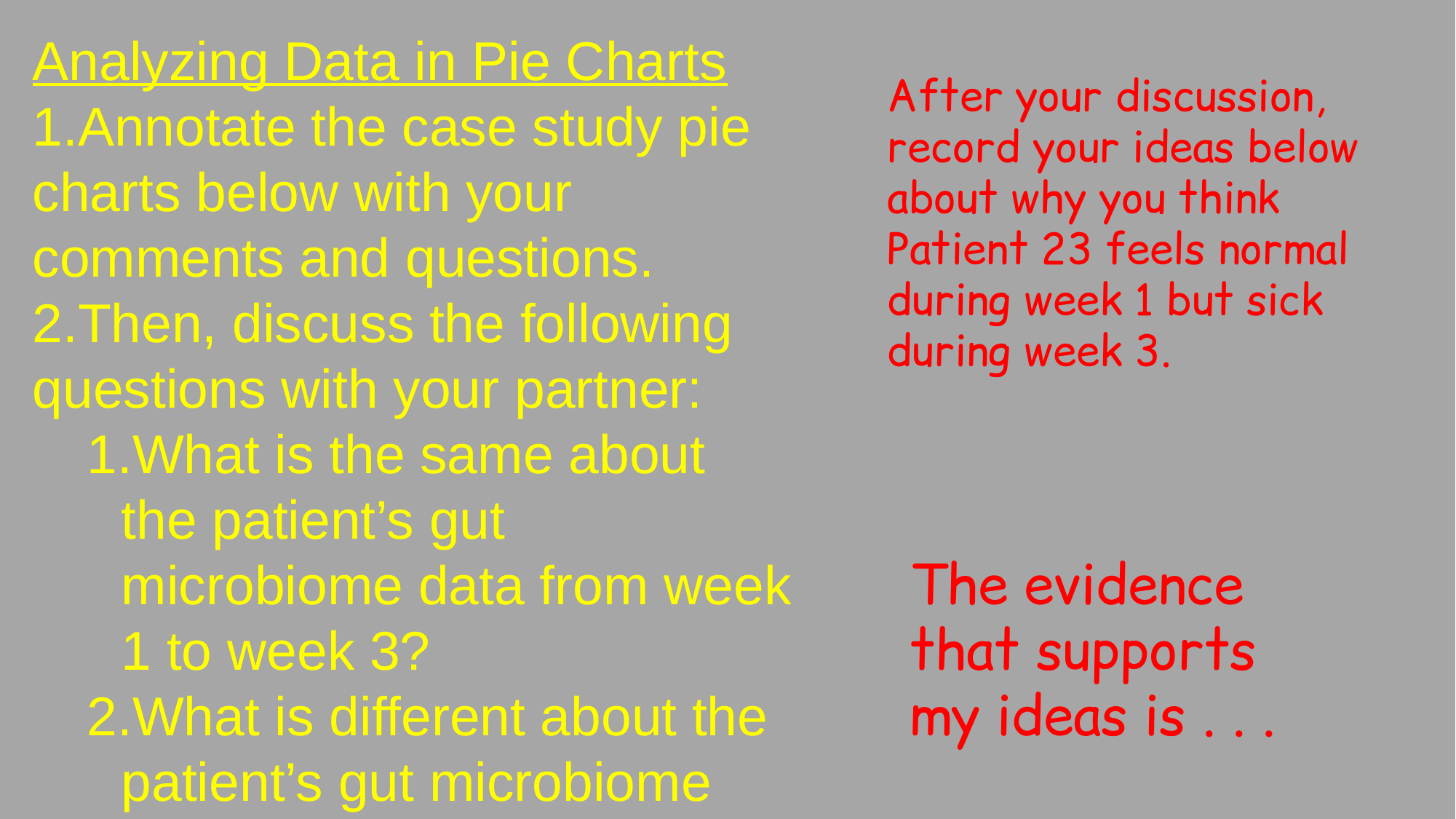

Analyzing Data in Pie Charts
Annotate the case study pie charts below with your comments and questions.
Then, discuss the following questions with your partner:
What is the same about the patient’s gut microbiome data from week 1 to week 3?
What is different about the patient’s gut microbiome data from week 1 to week 3?
When you are finished discussing with a partner, answer the questions about the patient at the bottom of the screen.
After your discussion, record your ideas below about why you think Patient 23 feels normal during week 1 but sick during week 3.
The evidence that supports my ideas is . . .